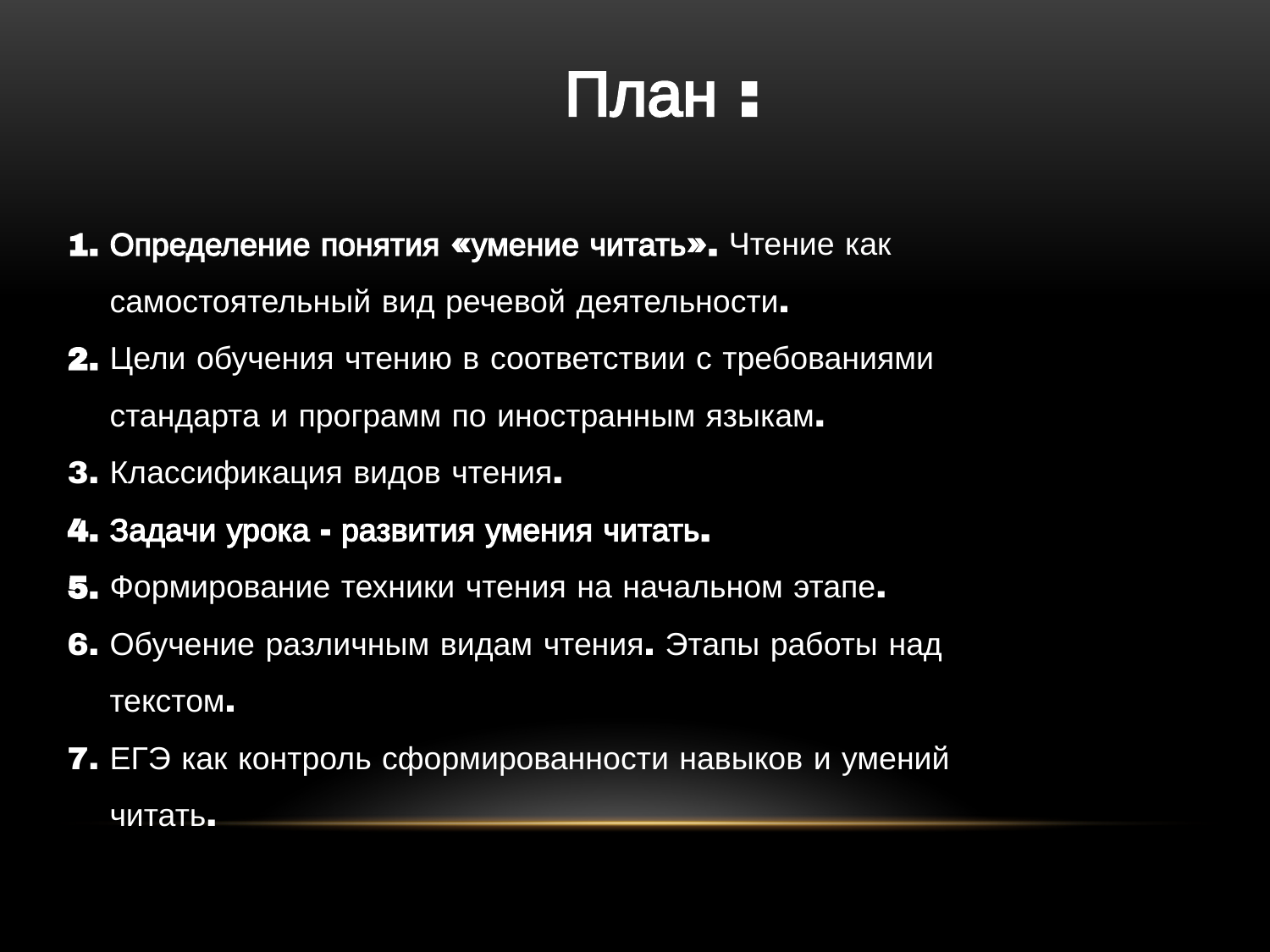

План :

 Определение понятия «умение читать». Чтение как
    самостоятельный вид речевой деятельности.
2. Цели обучения чтению в соответствии с требованиями
    стандарта и программ по иностранным языкам.
3. Классификация видов чтения.
4. Задачи урока - развития умения читать.
5. Формирование техники чтения на начальном этапе.
6. Обучение различным видам чтения. Этапы работы над
    текстом.
7. ЕГЭ как контроль сформированности навыков и умений
    читать.